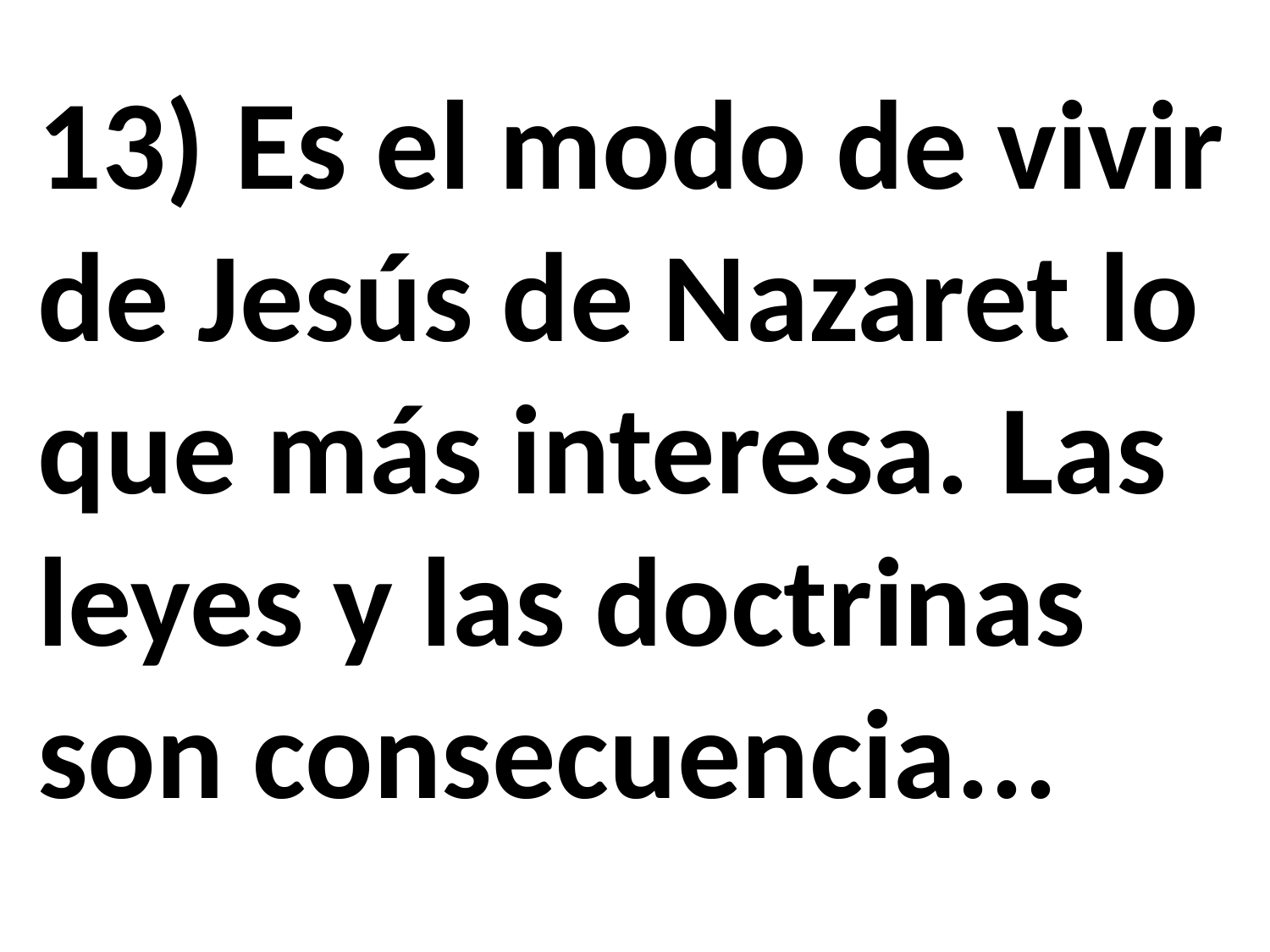

13) Es el modo de vivir de Jesús de Nazaret lo que más interesa. Las leyes y las doctrinas son consecuencia...